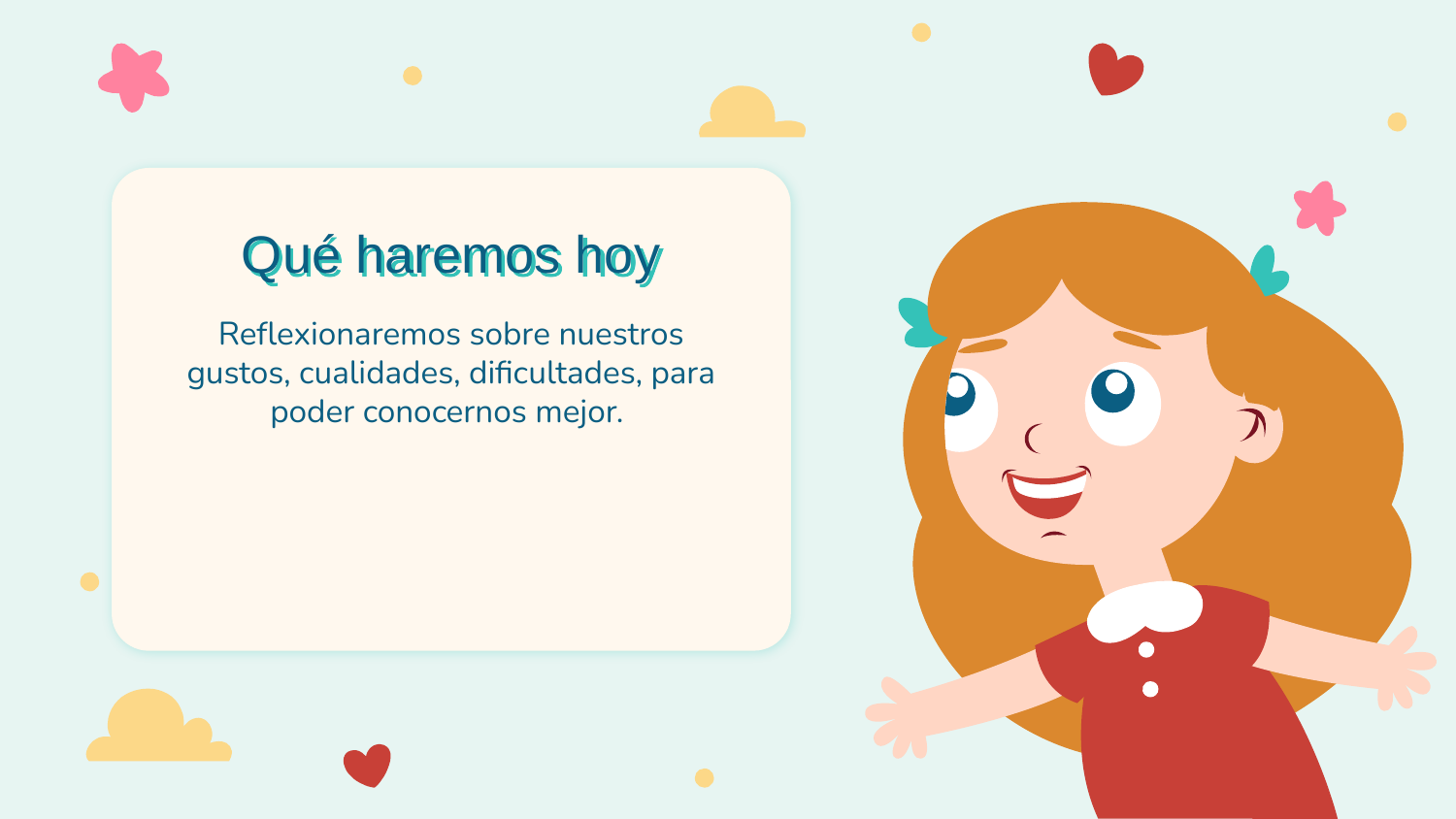

# Qué haremos hoy
Reflexionaremos sobre nuestros gustos, cualidades, dificultades, para poder conocernos mejor.